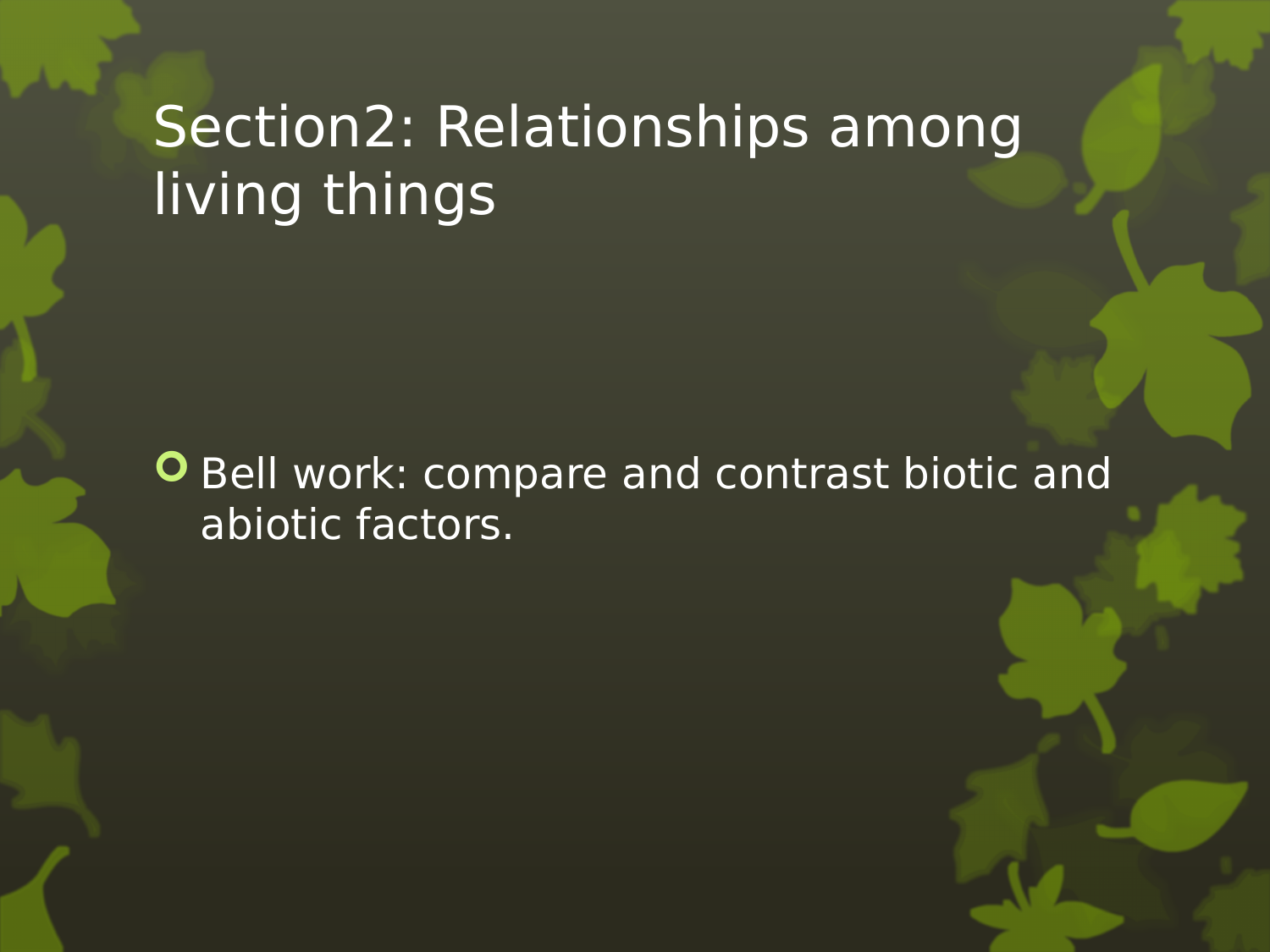

# Section2: Relationships among living things
Bell work: compare and contrast biotic and abiotic factors.